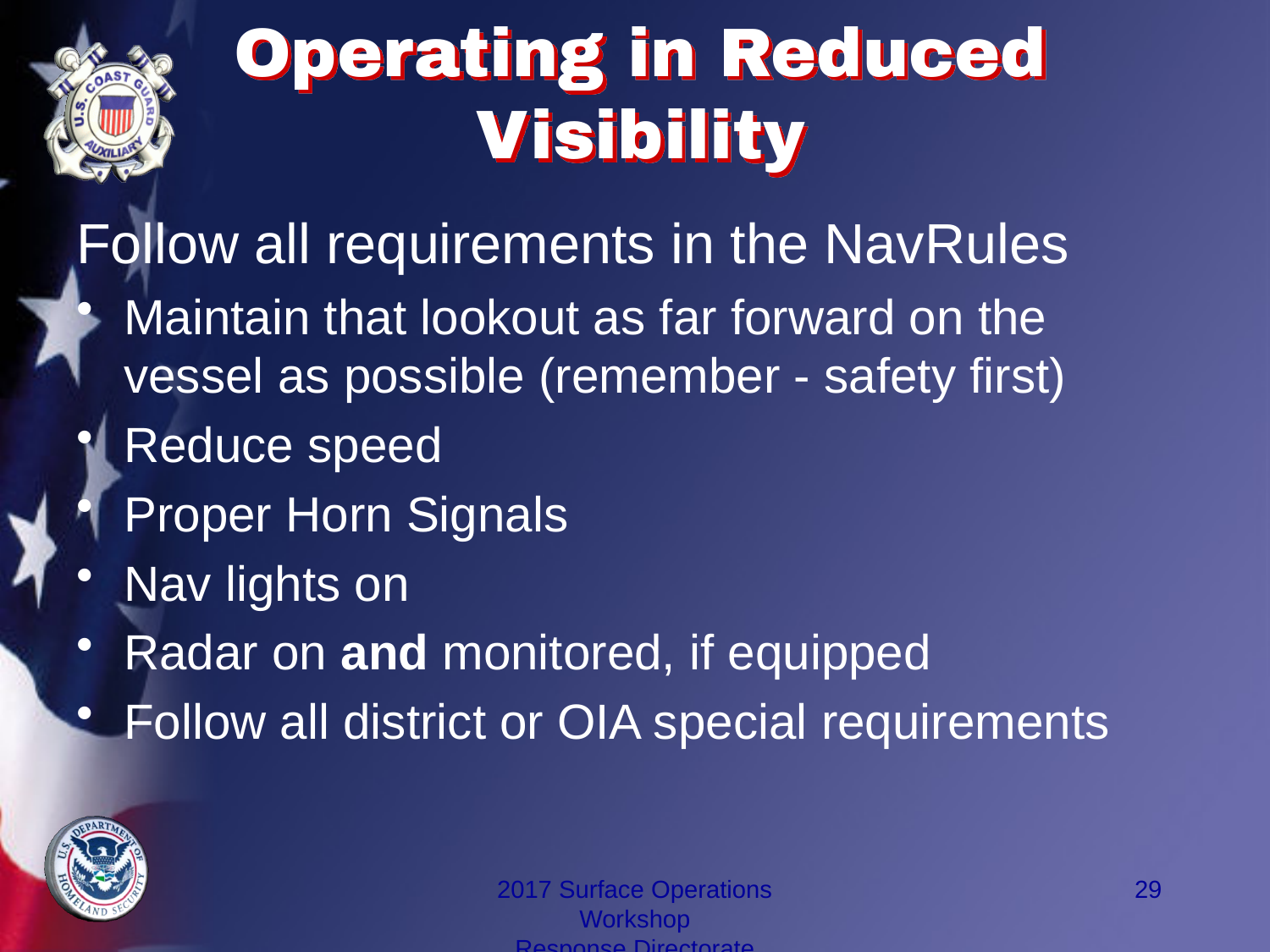

# Operating in Reduced Visibility
Follow all requirements in the NavRules
Maintain that lookout as far forward on the vessel as possible (remember - safety first)
Reduce speed
Proper Horn Signals
Nav lights on
Radar on and monitored, if equipped
Follow all district or OIA special requirements
2017 Surface Operations Workshop
Response Directorate
29